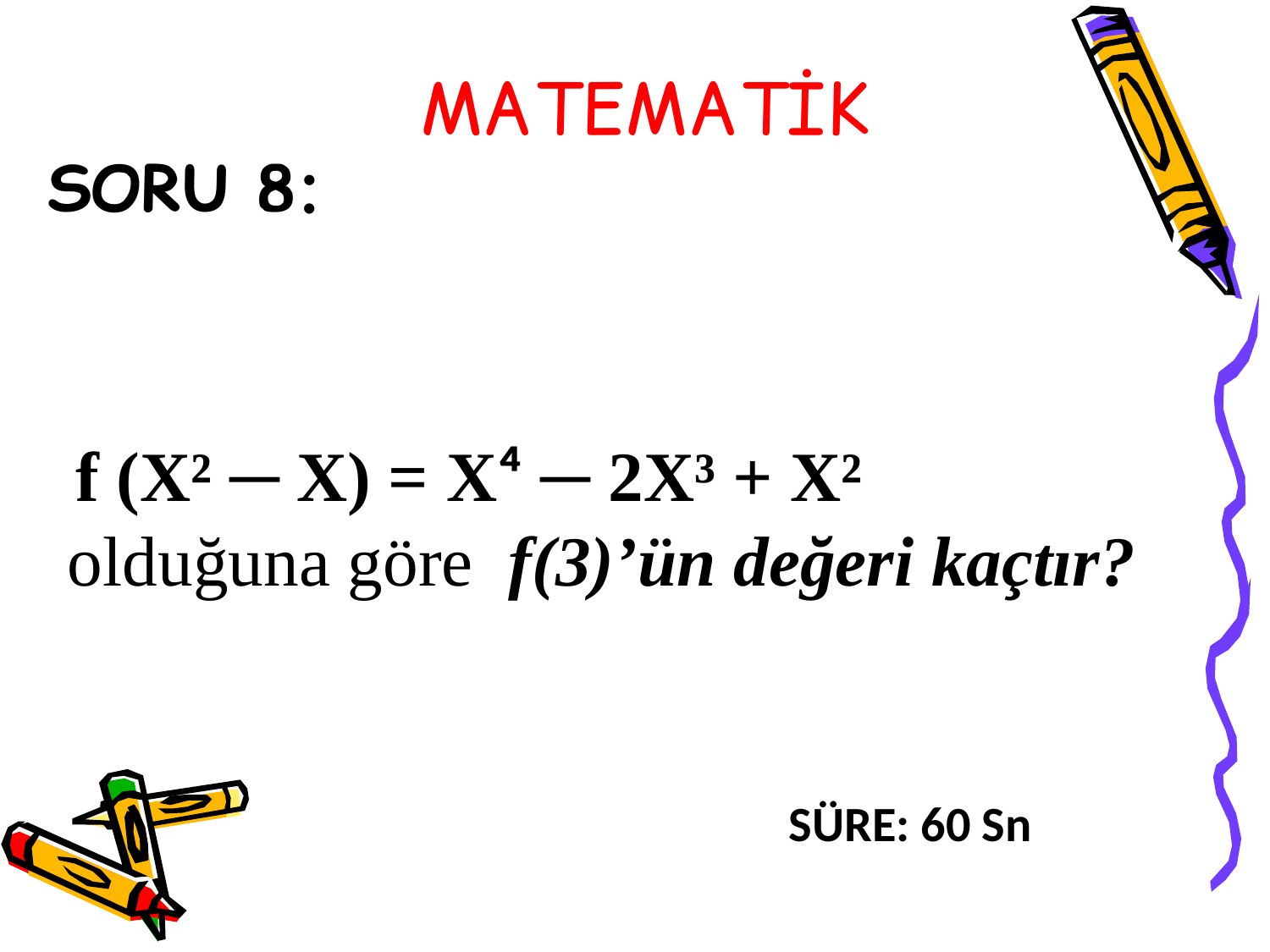

MATEMATİK
SORU 8:

 f (X² ─ X) = X⁴ ─ 2X³ + X²   olduğuna göre  f(3)’ün değeri kaçtır?
SÜRE: 60 Sn